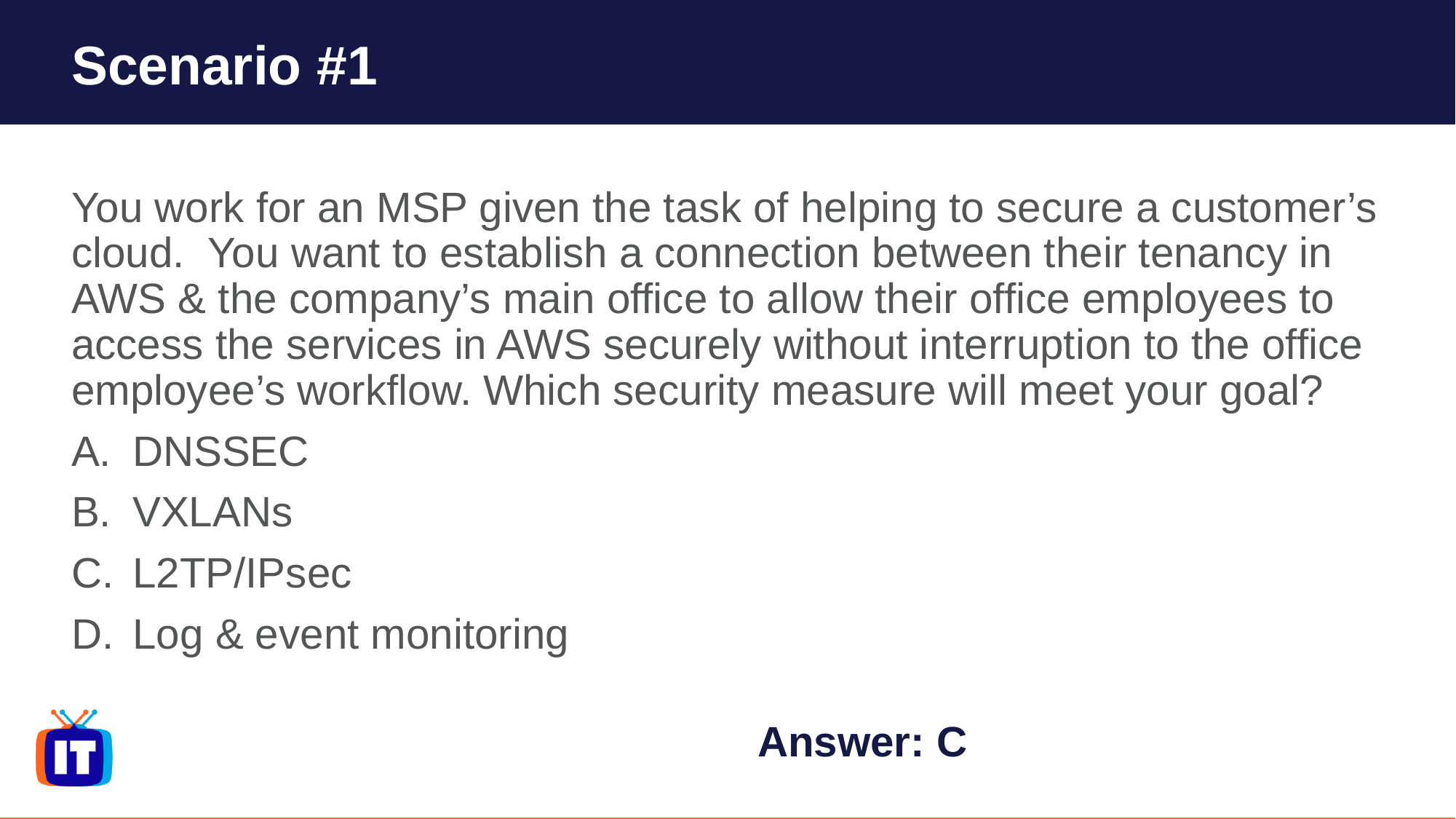

# Scenario #1
You work for an MSP given the task of helping to secure a customer’s cloud.  You want to establish a connection between their tenancy in AWS & the company’s main office to allow their office employees to access the services in AWS securely without interruption to the office employee’s workflow. Which security measure will meet your goal?
DNSSEC
VXLANs
L2TP/IPsec
Log & event monitoring

Answer: C